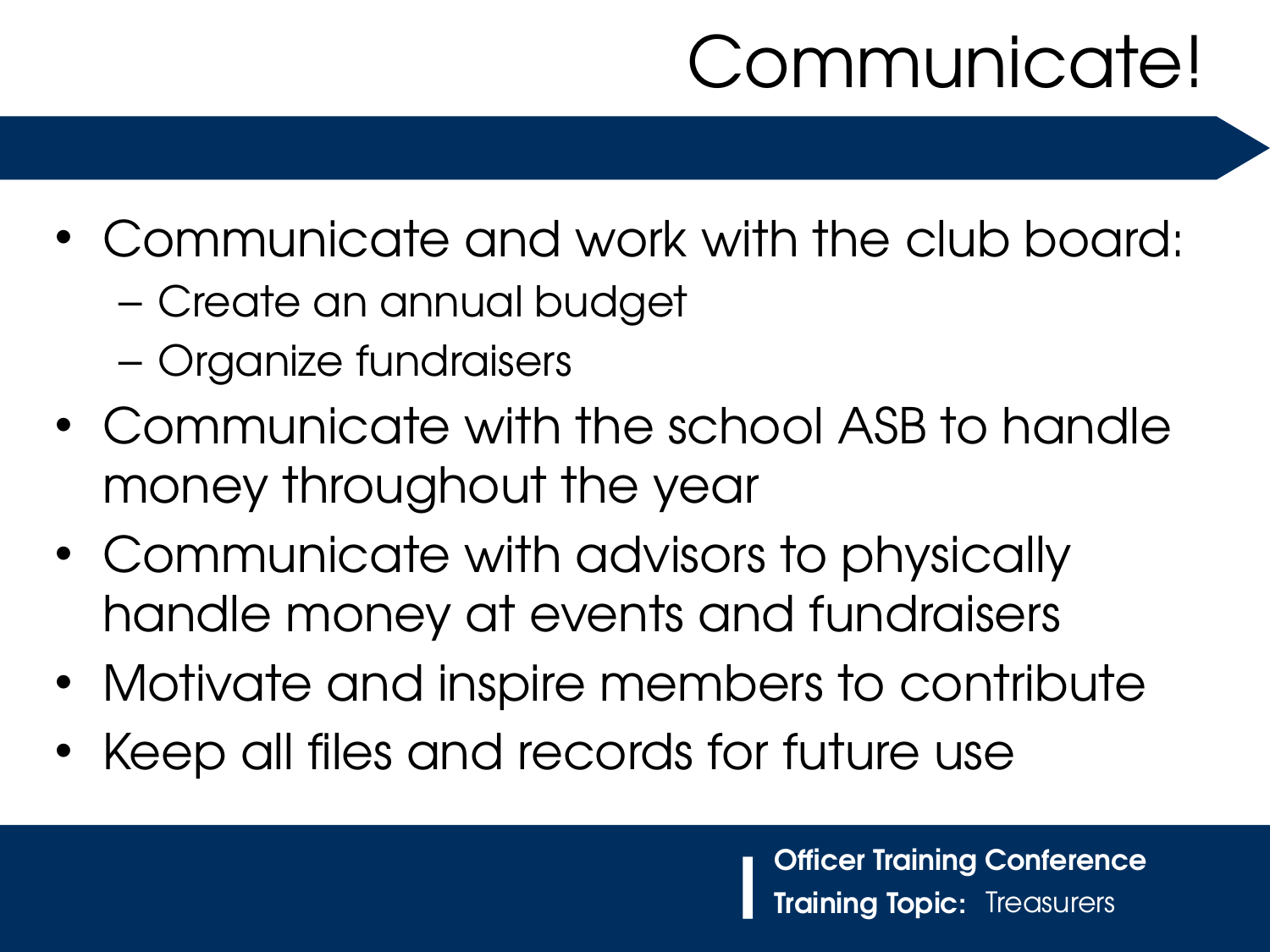

Communicate!
Communicate and work with the club board:
Create an annual budget
Organize fundraisers
Communicate with the school ASB to handle money throughout the year
Communicate with advisors to physically handle money at events and fundraisers
Motivate and inspire members to contribute
Keep all files and records for future use

Treasurers